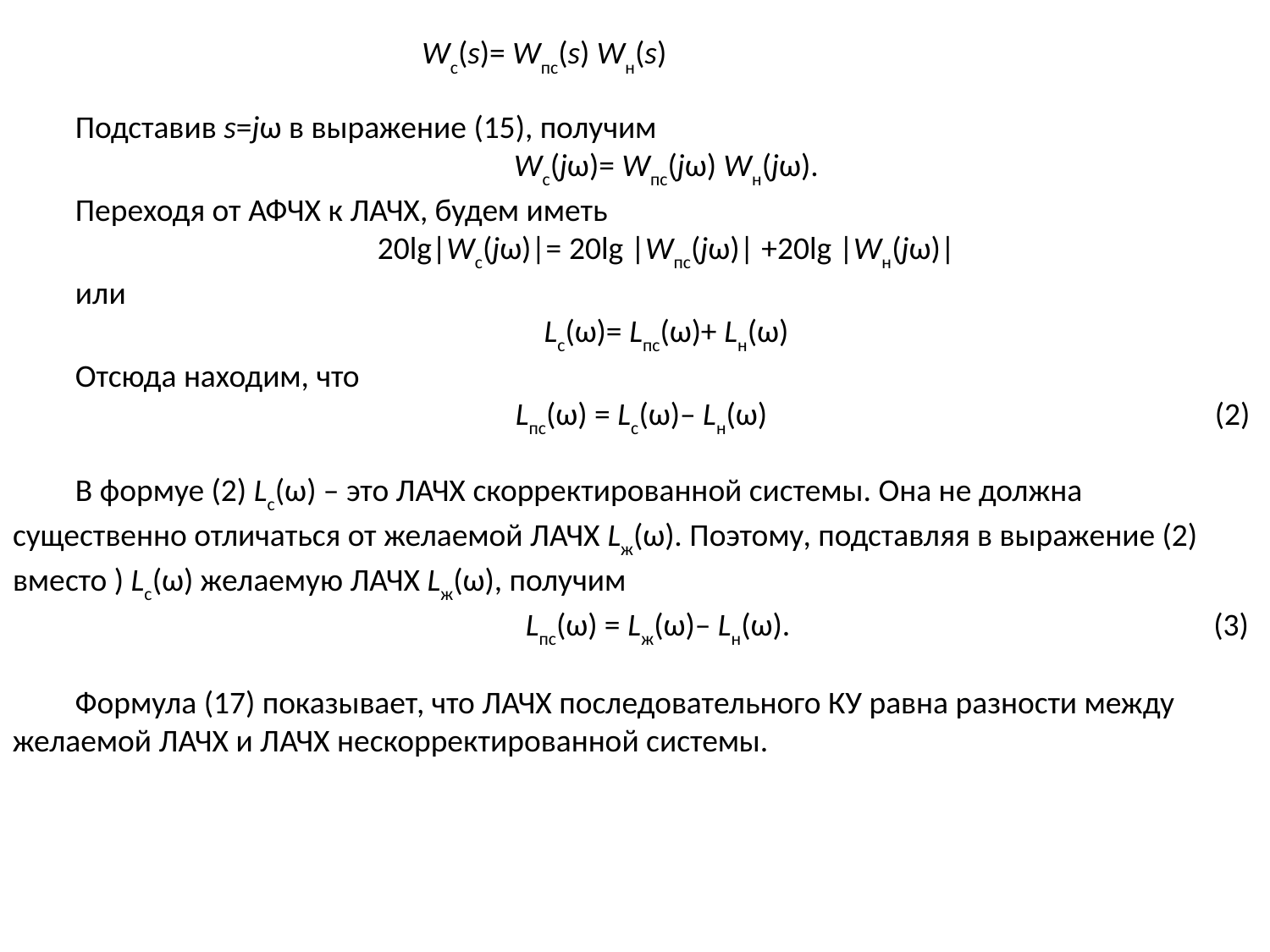

Wс(s)= Wпс(s) Wн(s)
Подставив s=jω в выражение (15), получим
Wс(jω)= Wпс(jω) Wн(jω).
Переходя от АФЧХ к ЛАЧХ, будем иметь
20lg|Wс(jω)|= 20lg |Wпс(jω)| +20lg |Wн(jω)|
или
Lс(ω)= Lпс(ω)+ Lн(ω)
Отсюда находим, что
Lпс(ω) = Lс(ω)– Lн(ω)                                               	(2)
В формуе (2) Lс(ω) – это ЛАЧХ скорректированной системы. Она не должна существенно отличаться от желаемой ЛАЧХ Lж(ω). Поэтому, подставляя в выражение (2) вместо ) Lс(ω) желаемую ЛАЧХ Lж(ω), получим
Lпс(ω) = Lж(ω)– Lн(ω).                                                           (3)
Формула (17) показывает, что ЛАЧХ последовательного КУ равна разности между желаемой ЛАЧХ и ЛАЧХ нескорректированной системы.